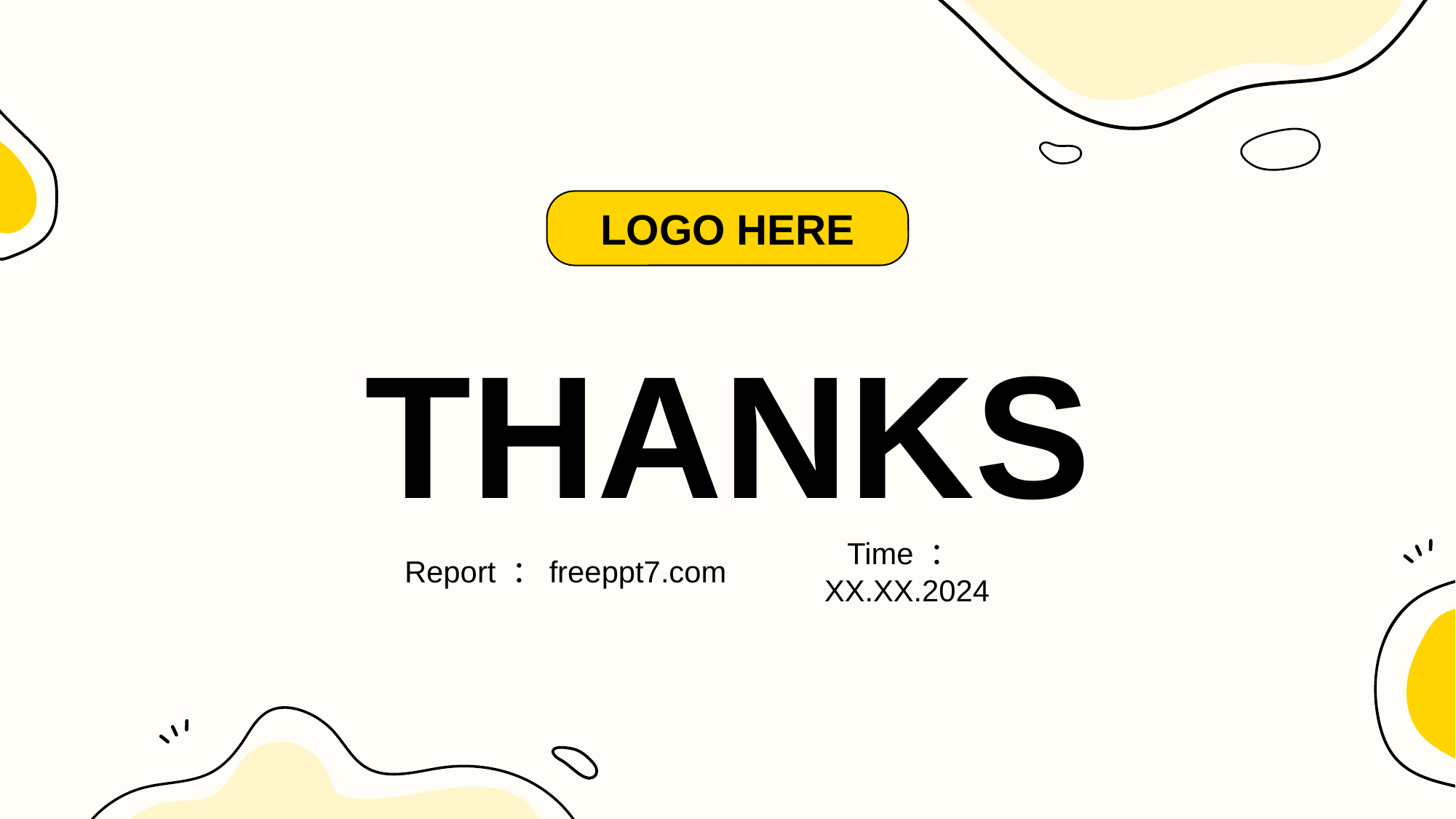

LOGO HERE
THANKS
Report ：freeppt7.com
Time ：XX.XX.2024